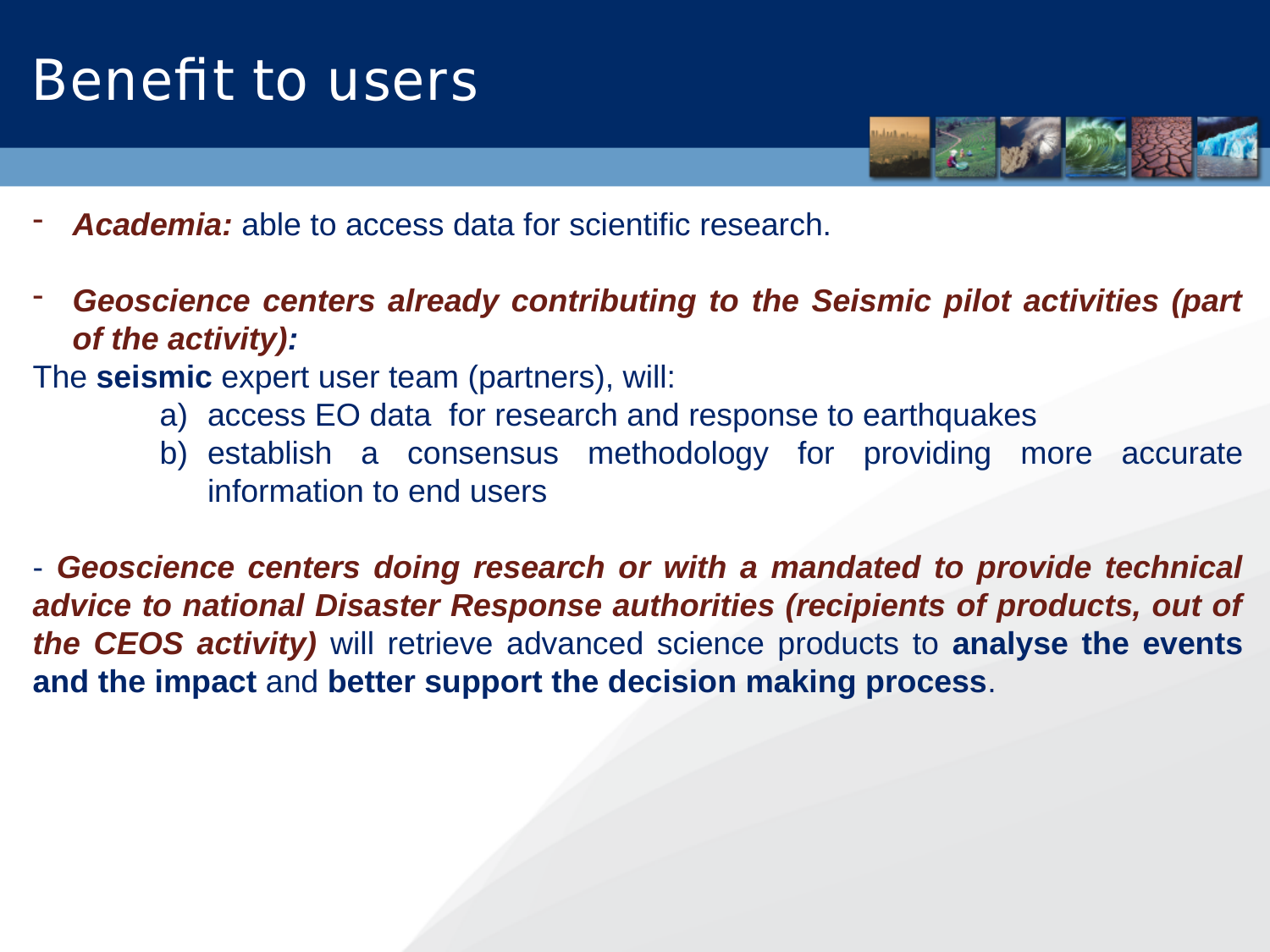

Benefit to users
Academia: able to access data for scientific research.

Geoscience centers already contributing to the Seismic pilot activities (part of the activity):
The seismic expert user team (partners), will:
access EO data  for research and response to earthquakes
establish a consensus methodology for providing more accurate information to end users

- Geoscience centers doing research or with a mandated to provide technical advice to national Disaster Response authorities (recipients of products, out of the CEOS activity) will retrieve advanced science products to analyse the events and the impact and better support the decision making process.